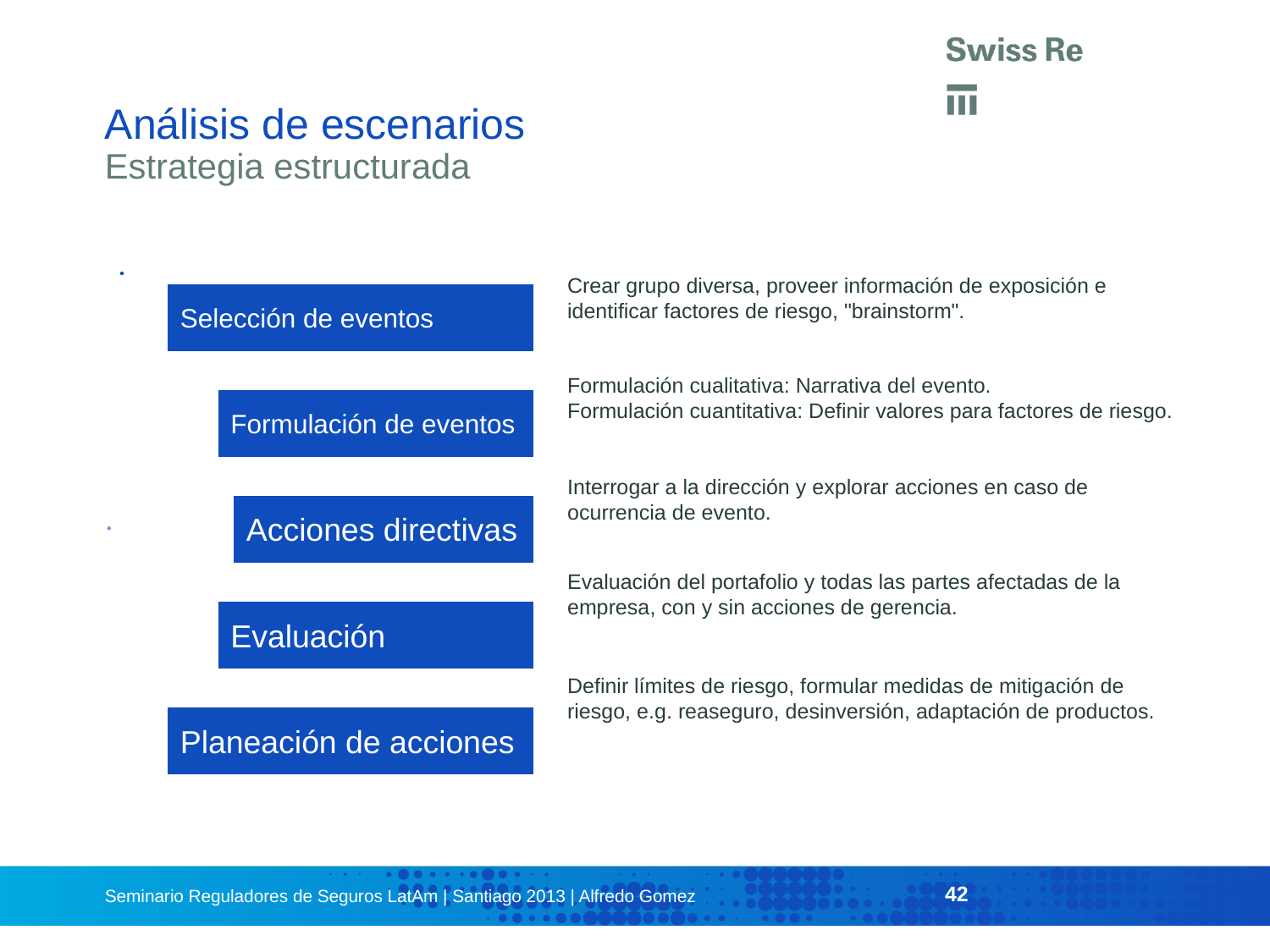

# Análisis de escenarios Estrategia estructurada
Selección de eventos
Formulación de eventos
Acciones directivas
Evaluación
Planeación de acciones
Crear grupo diversa, proveer información de exposición e identificar factores de riesgo, "brainstorm".
Formulación cualitativa: Narrativa del evento.
Formulación cuantitativa: Definir valores para factores de riesgo.
Interrogar a la dirección y explorar acciones en caso de ocurrencia de evento.
Evaluación del portafolio y todas las partes afectadas de la empresa, con y sin acciones de gerencia.
Definir límites de riesgo, formular medidas de mitigación de riesgo, e.g. reaseguro, desinversión, adaptación de productos.
42